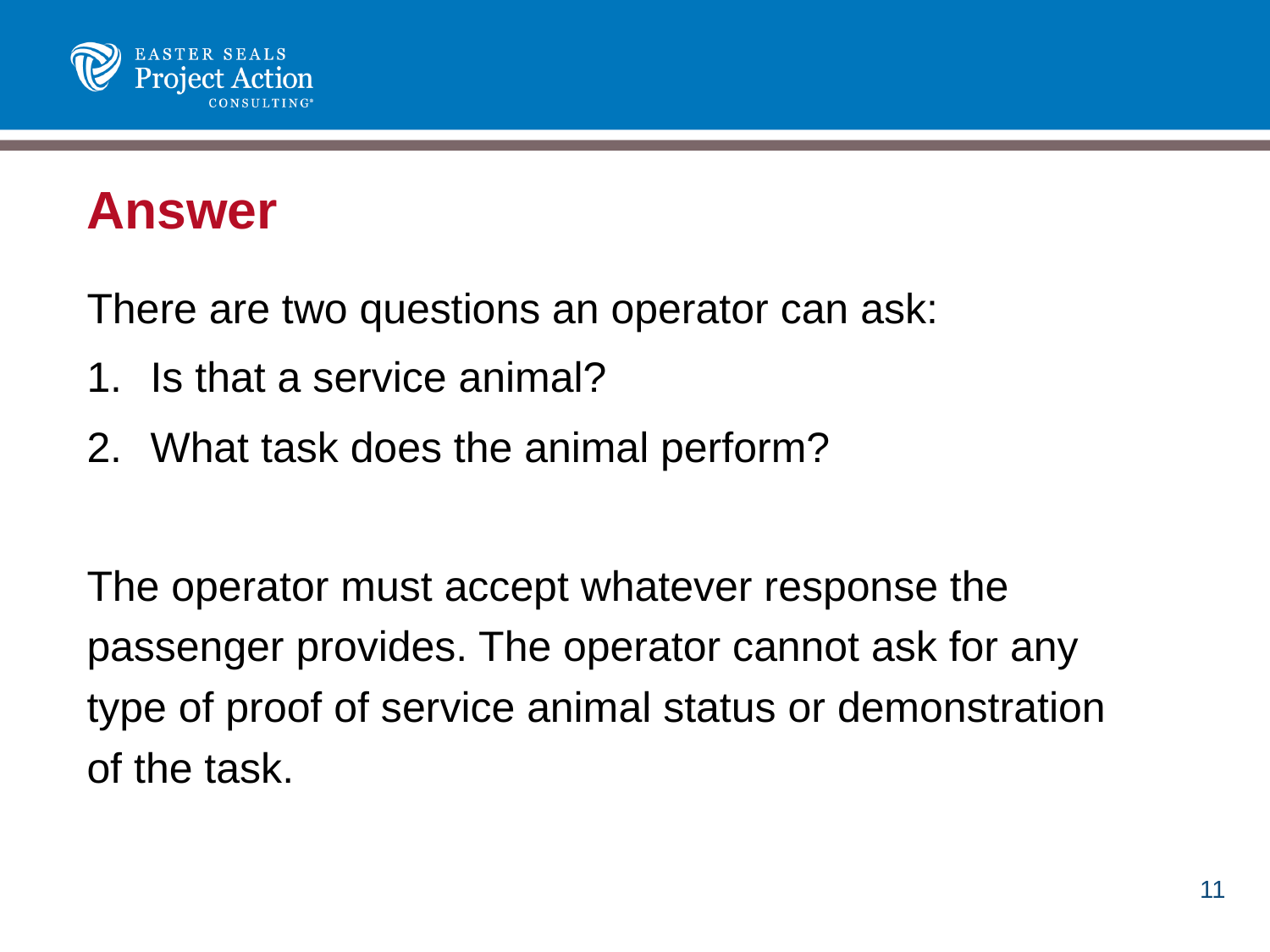

# Answer
There are two questions an operator can ask:
Is that a service animal?
What task does the animal perform?

The operator must accept whatever response the passenger provides. The operator cannot ask for any type of proof of service animal status or demonstration of the task.
11